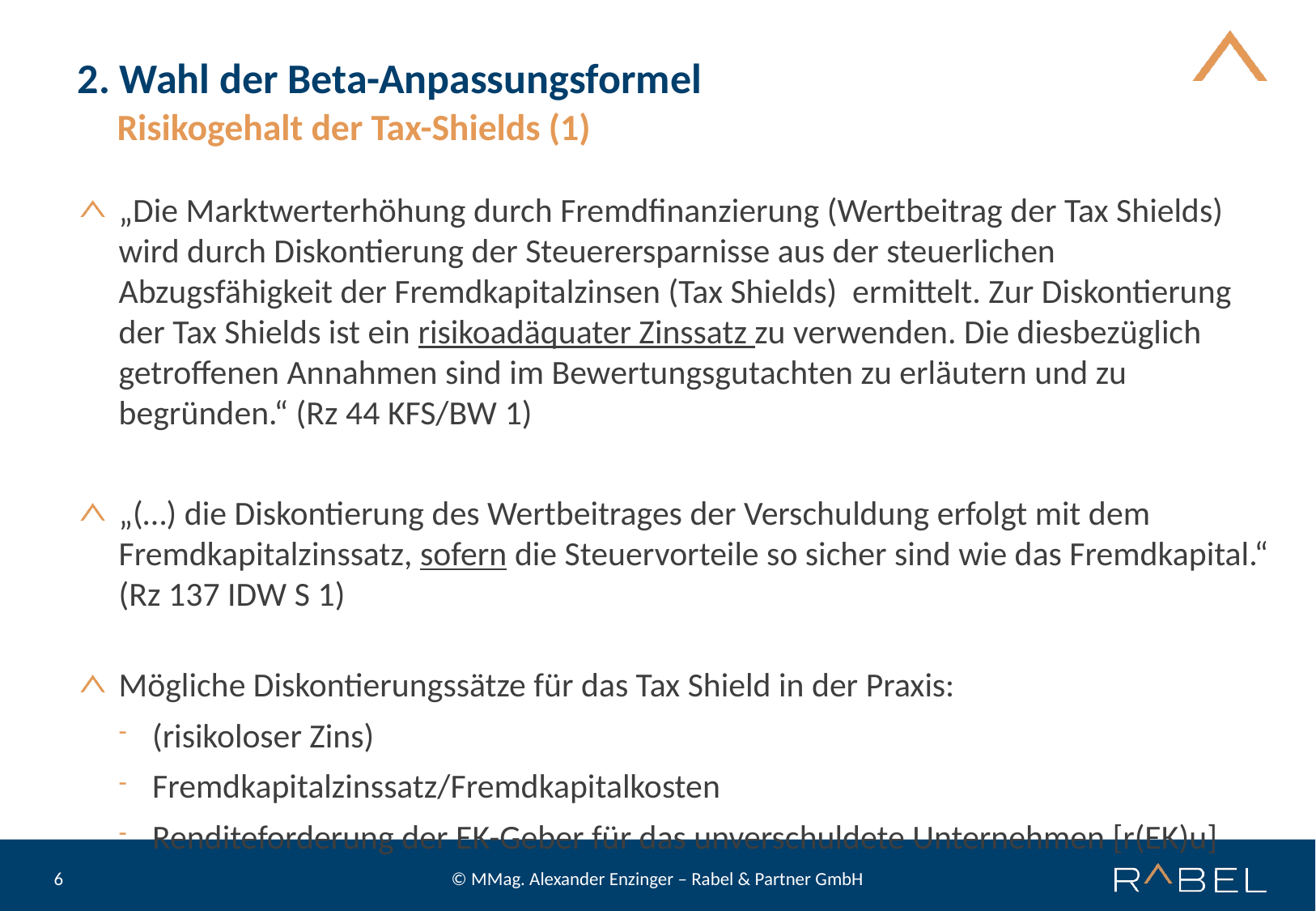

# 2. Wahl der Beta-Anpassungsformel
Risikogehalt der Tax-Shields (1)
„Die Marktwerterhöhung durch Fremdfinanzierung (Wertbeitrag der Tax Shields) wird durch Diskontierung der Steuerersparnisse aus der steuerlichen Abzugsfähigkeit der Fremdkapitalzinsen (Tax Shields)  ermittelt. Zur Diskontierung der Tax Shields ist ein risikoadäquater Zinssatz zu verwenden. Die diesbezüglich getroffenen Annahmen sind im Bewertungsgutachten zu erläutern und zu begründen.“ (Rz 44 KFS/BW 1)

„(…) die Diskontierung des Wertbeitrages der Verschuldung erfolgt mit dem Fremdkapitalzinssatz, sofern die Steuervorteile so sicher sind wie das Fremdkapital.“ (Rz 137 IDW S 1)

Mögliche Diskontierungssätze für das Tax Shield in der Praxis:
(risikoloser Zins)
Fremdkapitalzinssatz/Fremdkapitalkosten
Renditeforderung der EK-Geber für das unverschuldete Unternehmen [r(EK)u]
© MMag. Alexander Enzinger – Rabel & Partner GmbH
6